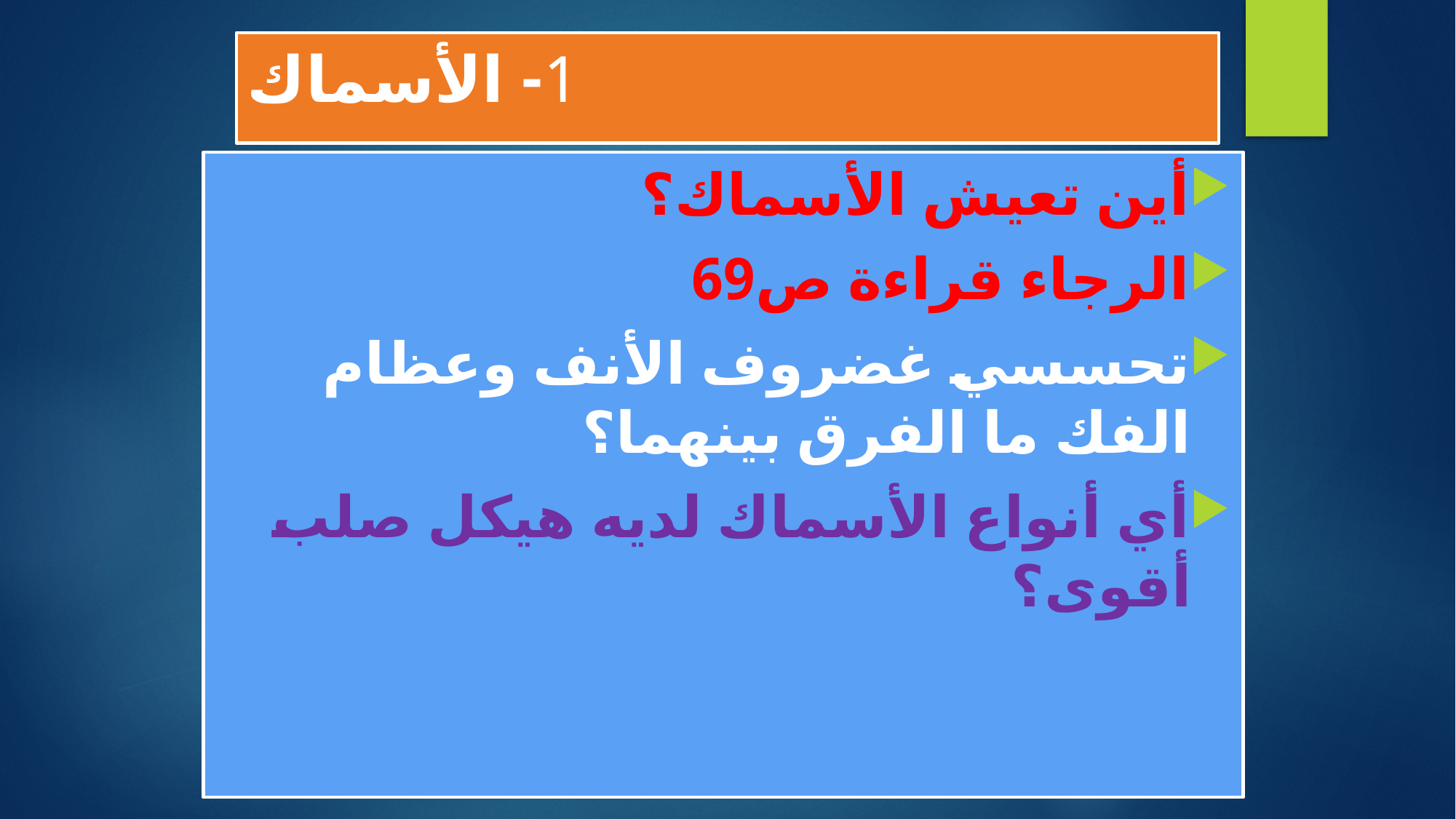

# 1- الأسماك
أين تعيش الأسماك؟
الرجاء قراءة ص69
تحسسي غضروف الأنف وعظام الفك ما الفرق بينهما؟
أي أنواع الأسماك لديه هيكل صلب أقوى؟